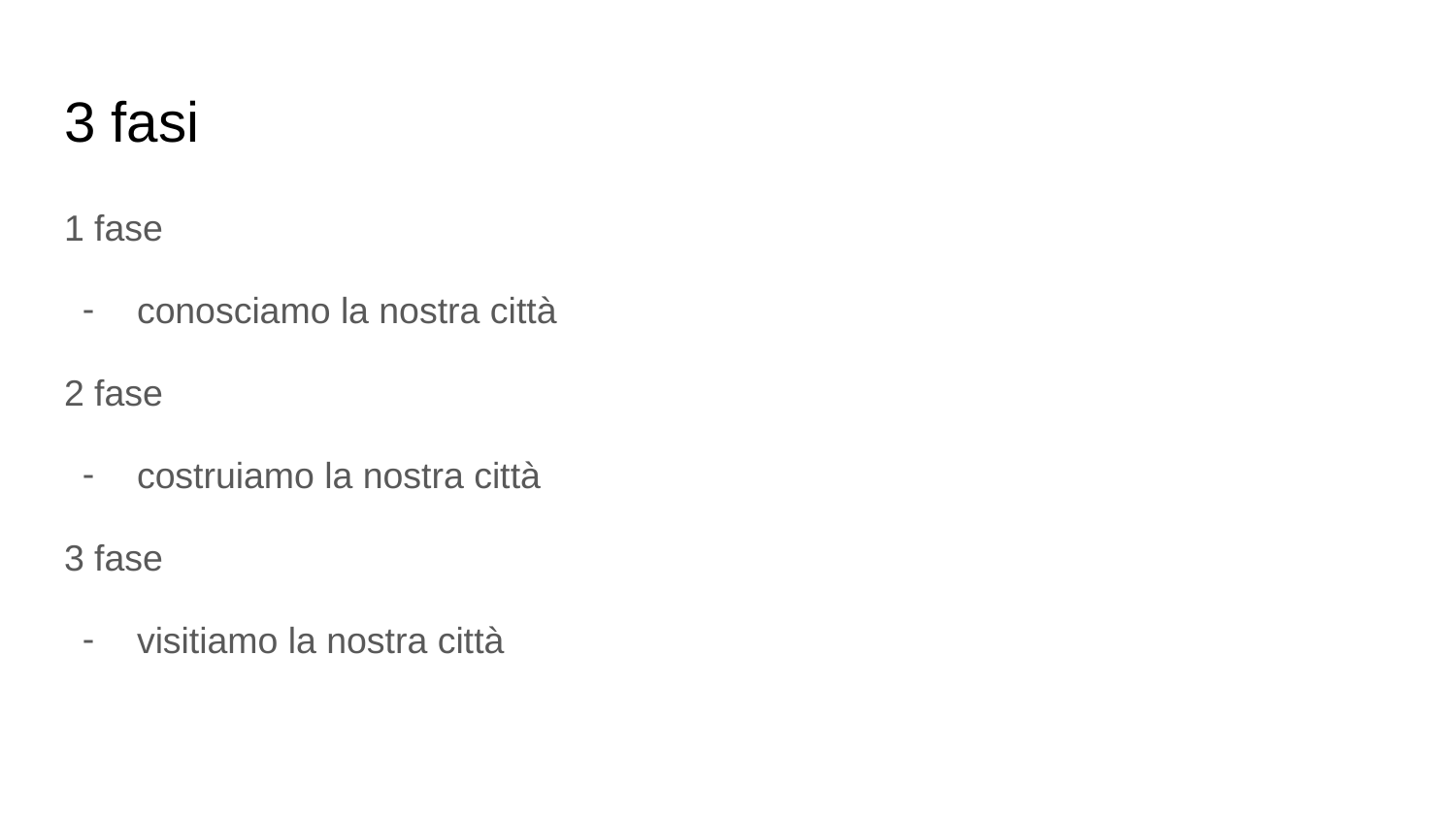

# 3 fasi
1 fase
conosciamo la nostra città
2 fase
costruiamo la nostra città
3 fase
visitiamo la nostra città